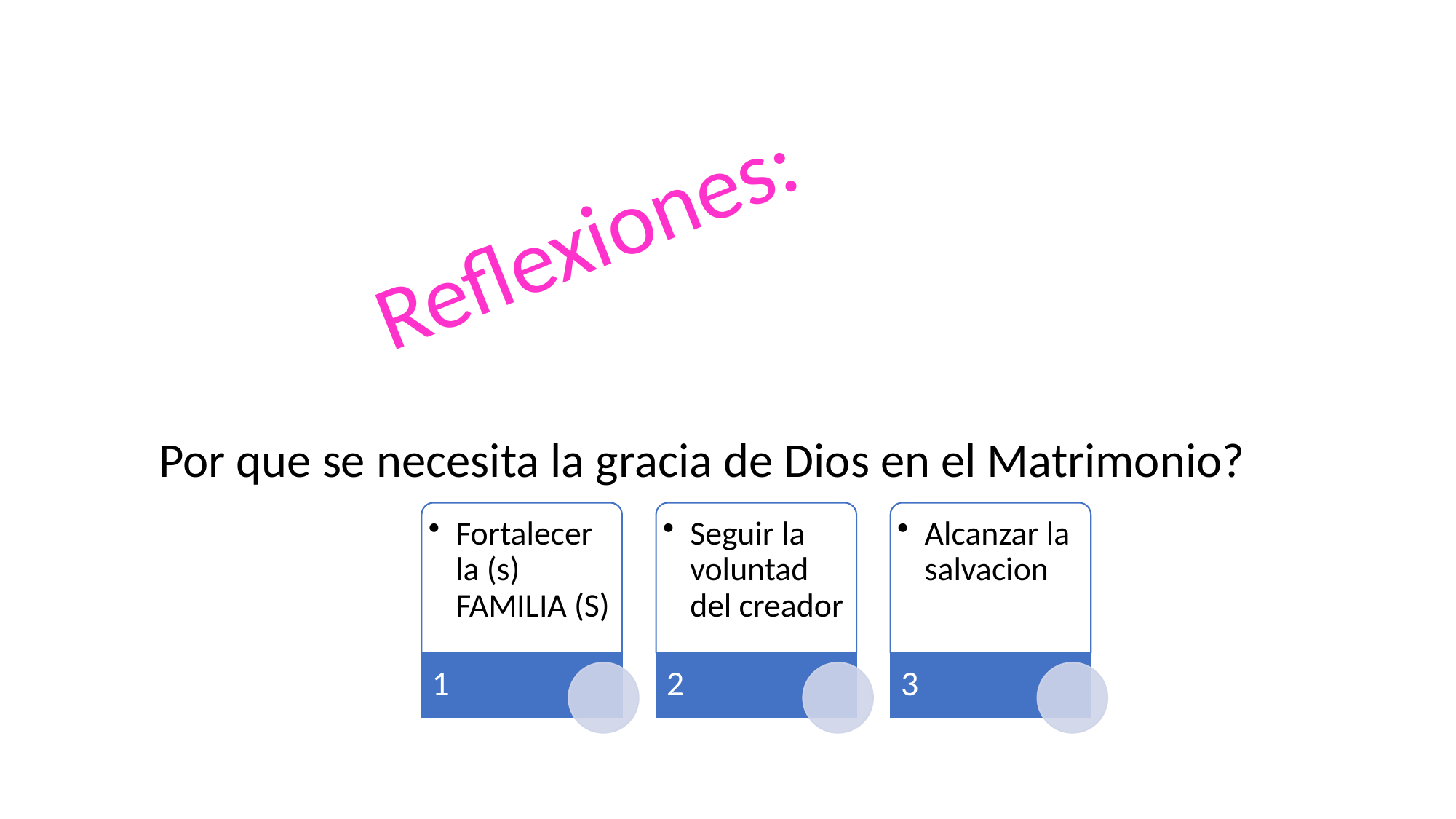

# Reflexiones:
Por que se necesita la gracia de Dios en el Matrimonio?

Fortalecer la (s) FAMILIA (S)
1
Seguir la voluntad del creador
2
Alcanzar la salvacion
3